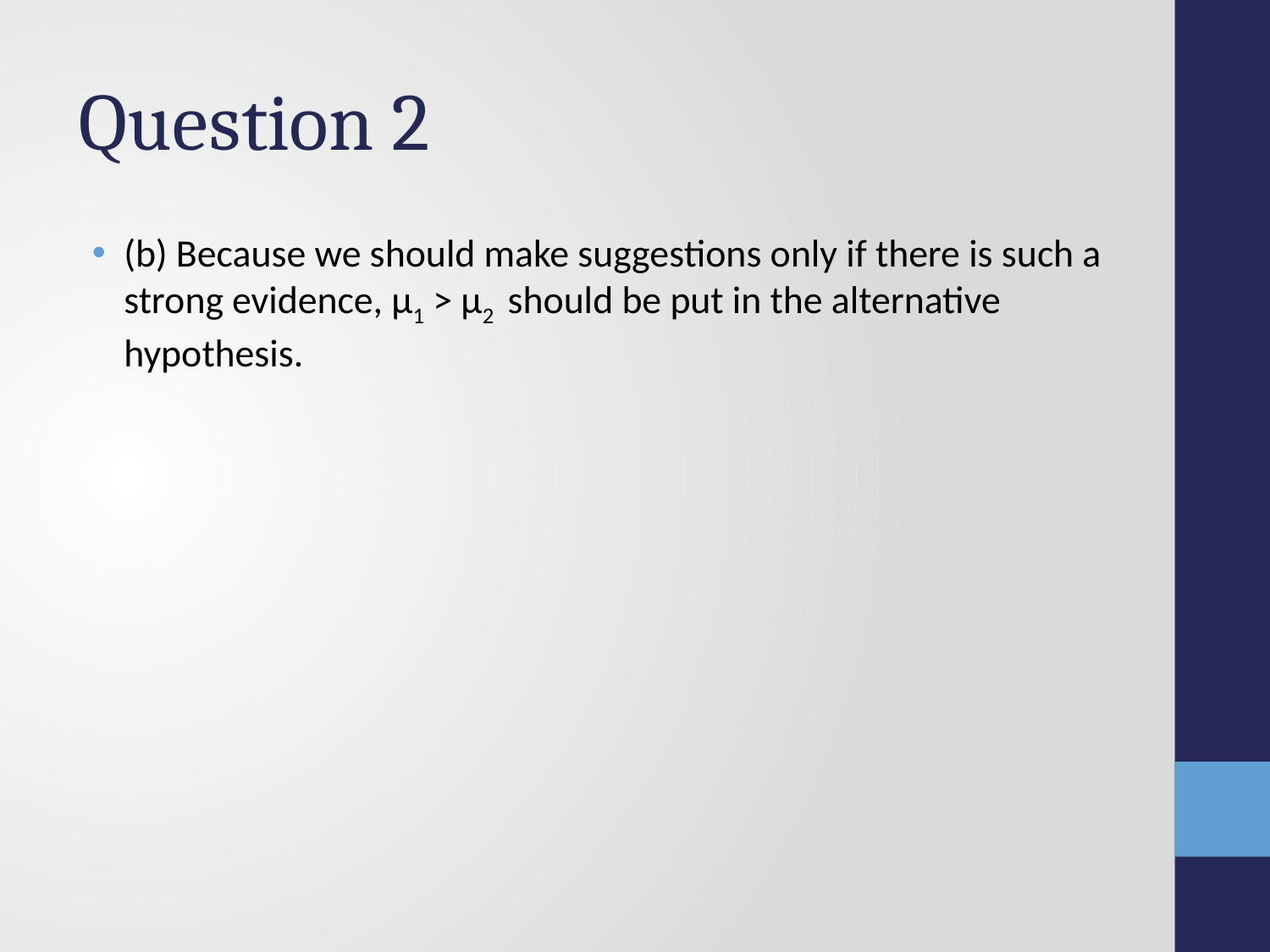

# Question 2
(b) Because we should make suggestions only if there is such a strong evidence, μ1 > μ2  should be put in the alternative hypothesis.